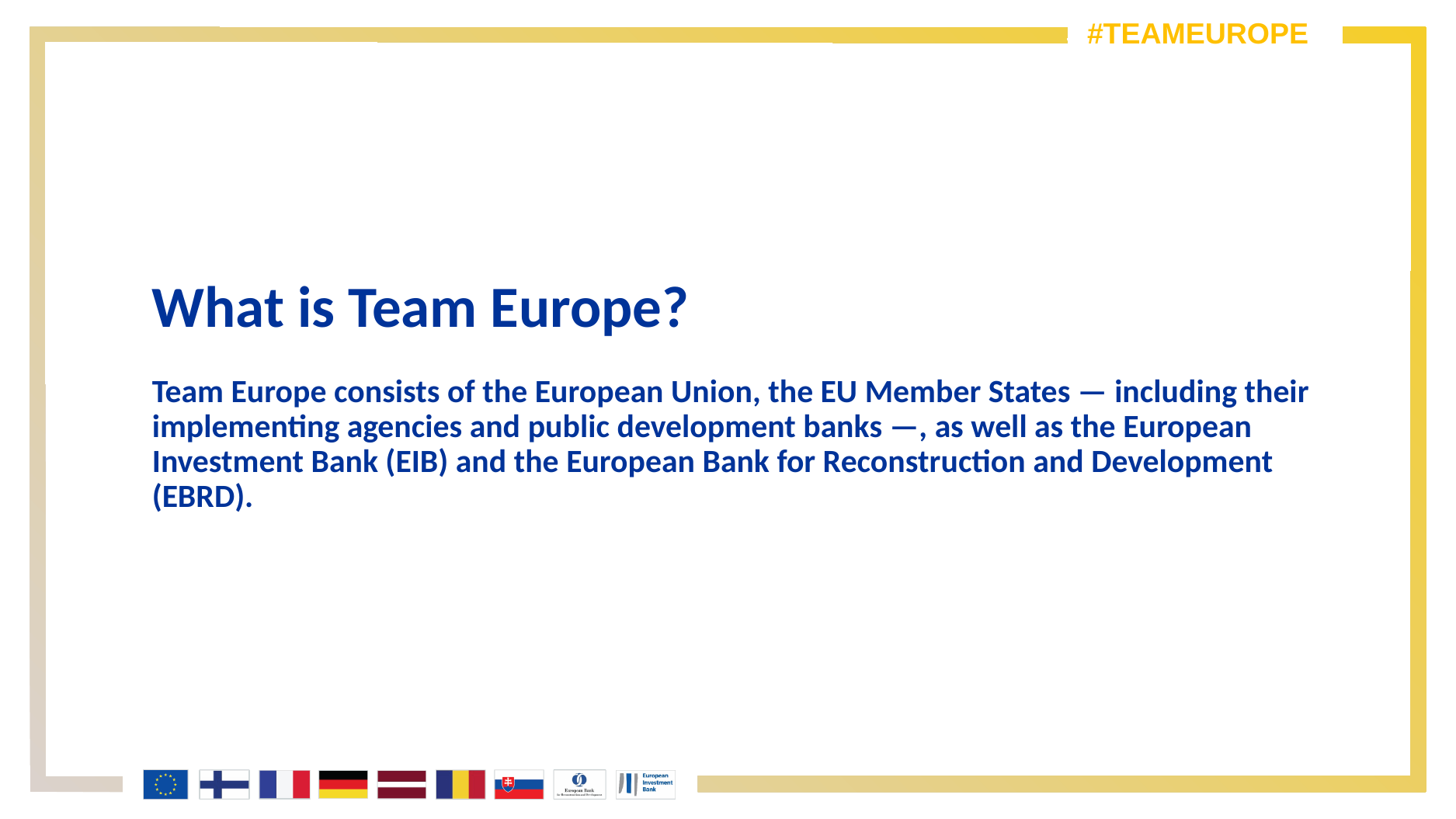

What is Team Europe?

Team Europe consists of the European Union, the EU Member States — including their implementing agencies and public development banks —, as well as the European Investment Bank (EIB) and the European Bank for Reconstruction and Development (EBRD).